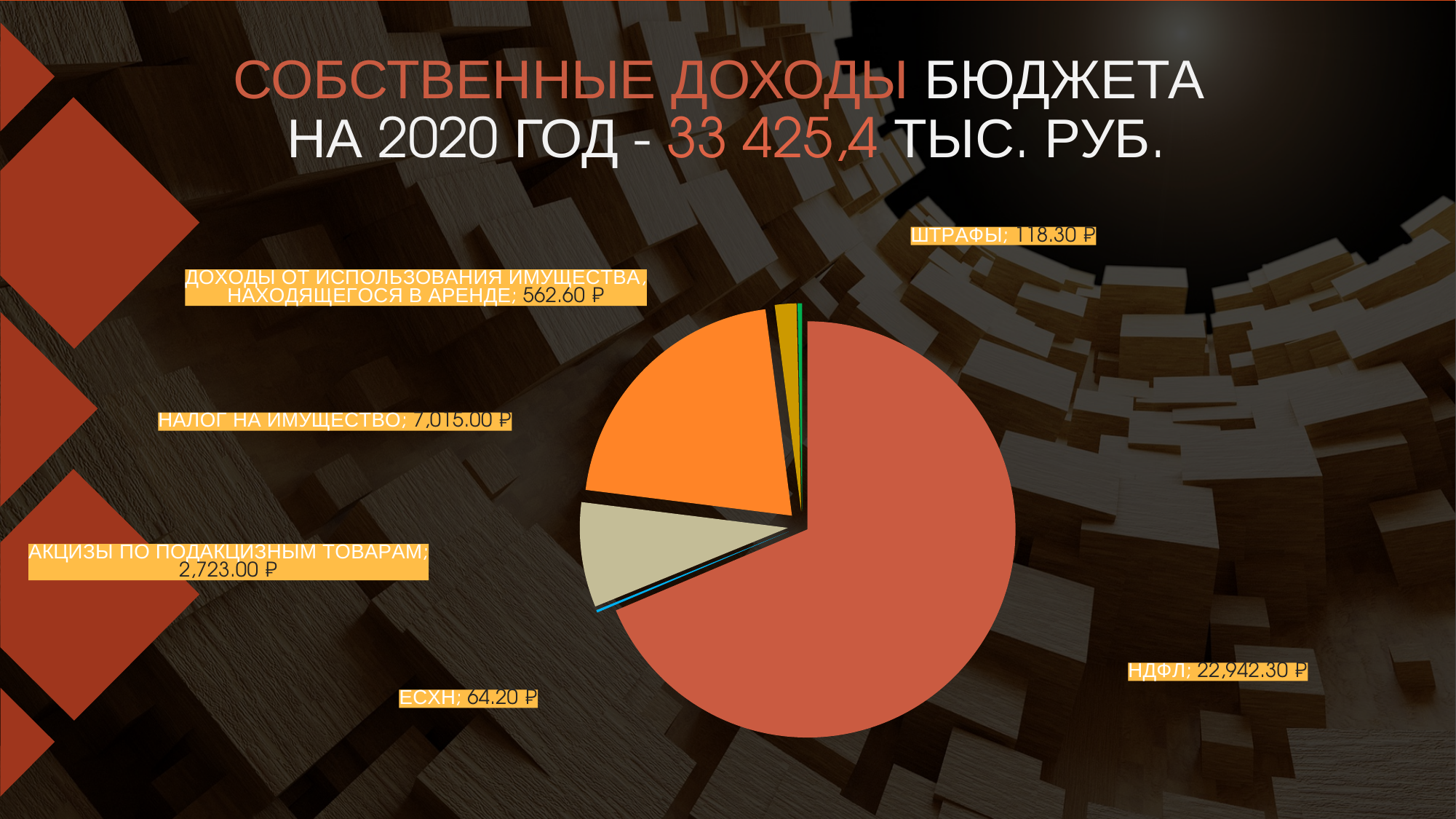

# СОБСТВЕННЫЕ ДОХОДЫ БЮДЖЕТА НА 2020 ГОД - 33 425,4 ТЫС. РУБ.

### Chart

| Category | Продажи |
|---|---|
| НДФЛ | 22942.3 |
| ЕСХН | 64.2 |
| АКЦИЗЫ ПО ПОДАКЦИЗНЫМ ТОВАРАМ | 2723.0 |
| НАЛОГ НА ИМУЩЕСТВО | 7015.0 |
| ДОХОДЫ ОТ ИСПОЛЬЗОВАНИЯ ИМУЩЕСТВА, НАХОДЯЩЕГОСЯ В АРЕНДЕ | 562.6 |
| ШТРАФЫ | 118.3 |